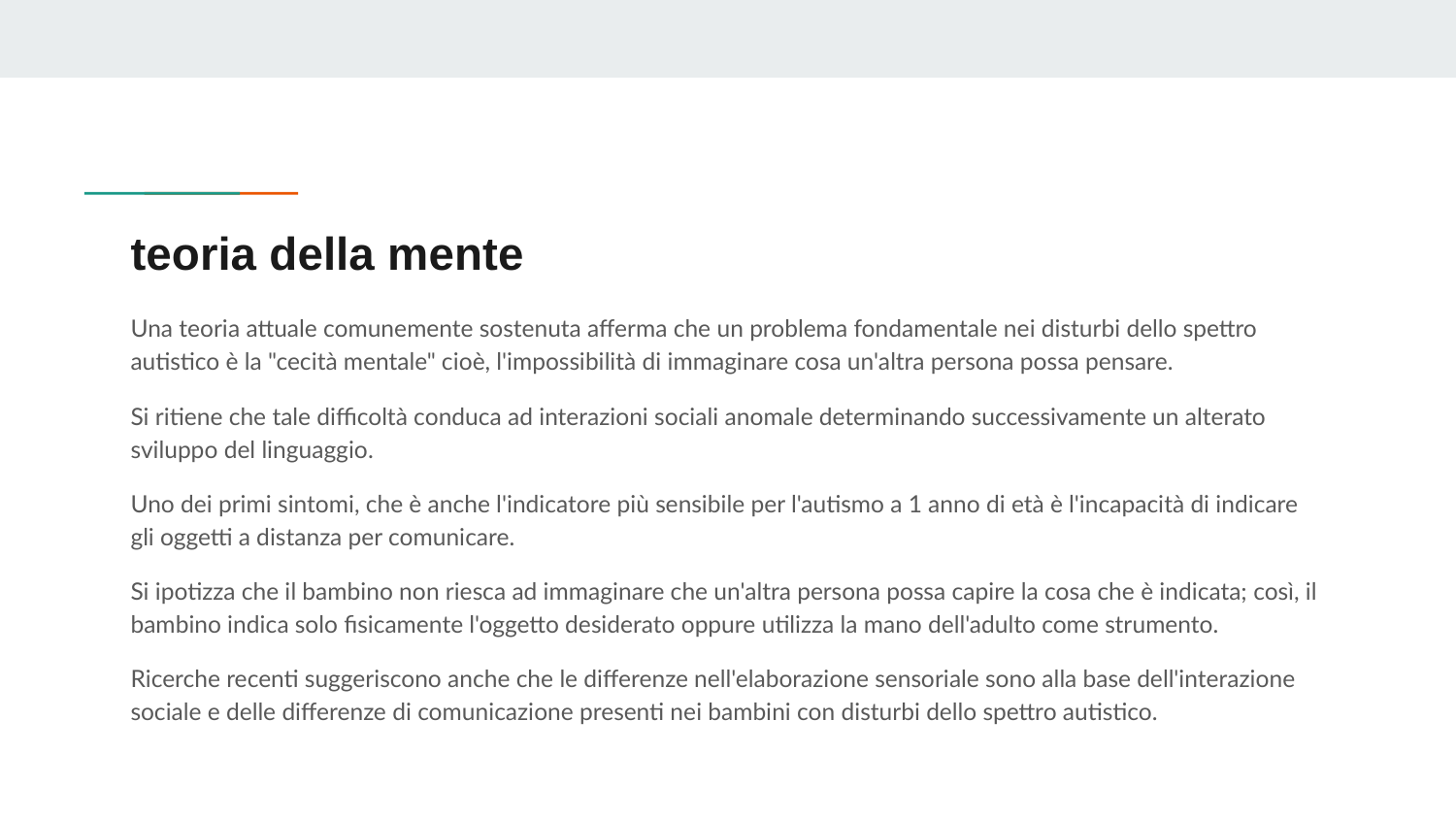

# teoria della mente
Una teoria attuale comunemente sostenuta afferma che un problema fondamentale nei disturbi dello spettro autistico è la "cecità mentale" cioè, l'impossibilità di immaginare cosa un'altra persona possa pensare.
Si ritiene che tale difficoltà conduca ad interazioni sociali anomale determinando successivamente un alterato sviluppo del linguaggio.
Uno dei primi sintomi, che è anche l'indicatore più sensibile per l'autismo a 1 anno di età è l'incapacità di indicare gli oggetti a distanza per comunicare.
Si ipotizza che il bambino non riesca ad immaginare che un'altra persona possa capire la cosa che è indicata; così, il bambino indica solo fisicamente l'oggetto desiderato oppure utilizza la mano dell'adulto come strumento.
Ricerche recenti suggeriscono anche che le differenze nell'elaborazione sensoriale sono alla base dell'interazione sociale e delle differenze di comunicazione presenti nei bambini con disturbi dello spettro autistico.